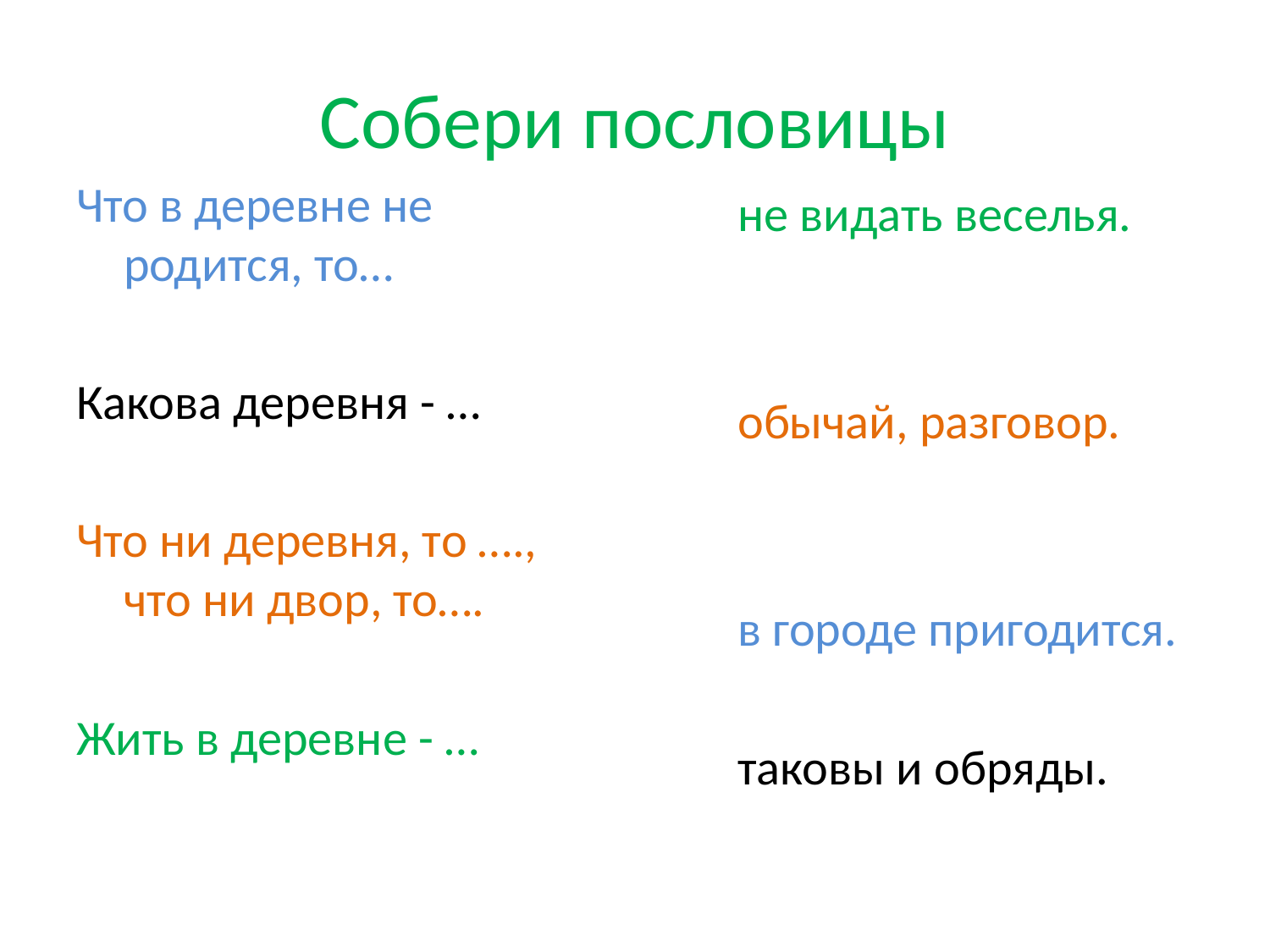

# Собери пословицы
Что в деревне не родится, то…

Какова деревня - …

Что ни деревня, то …., что ни двор, то….

Жить в деревне - …

не видать веселья.

обычай, разговор.

в городе пригодится.

таковы и обряды.